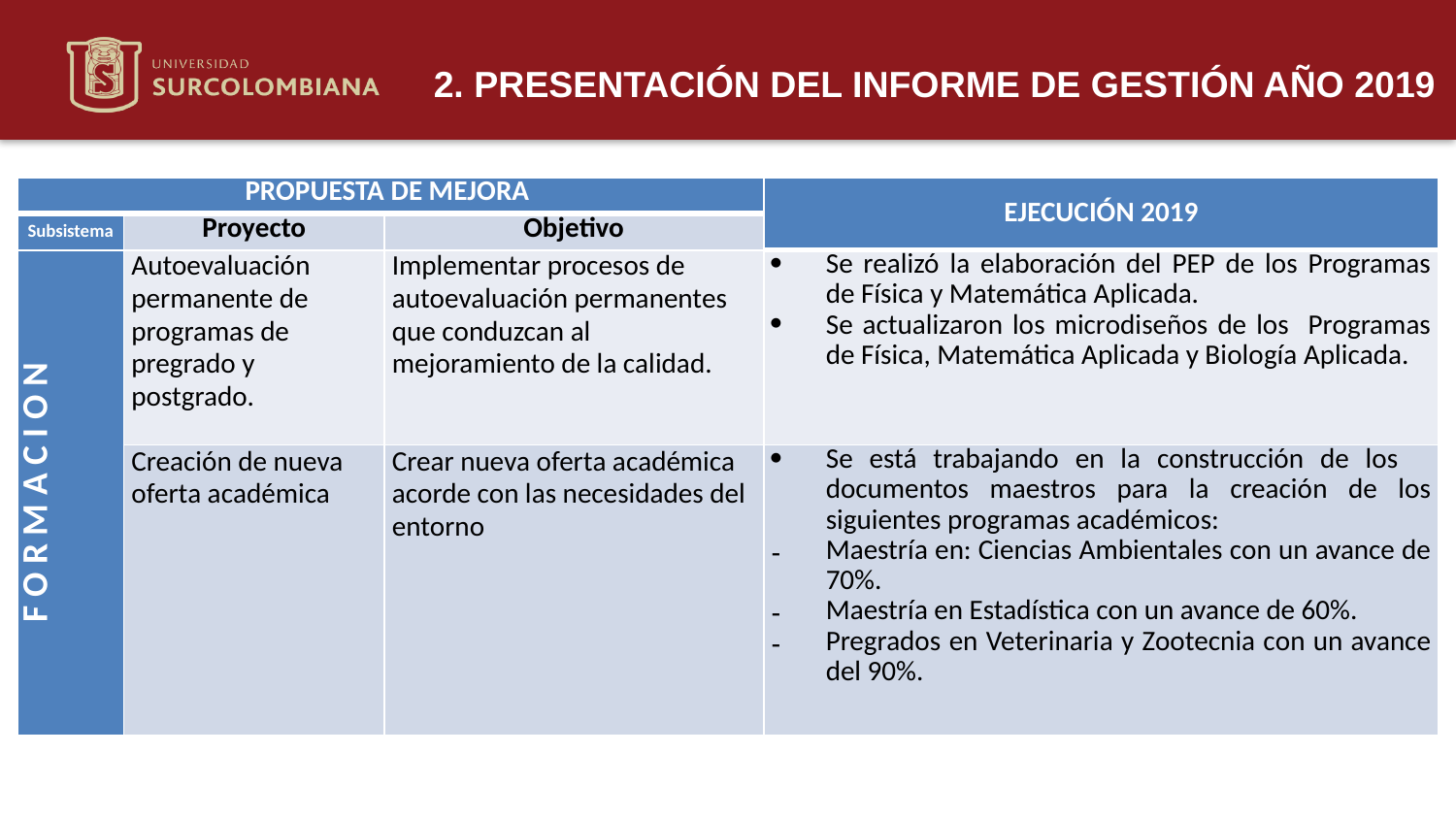

2. PRESENTACIÓN DEL INFORME DE GESTIÓN AÑO 2019
| PROPUESTA DE MEJORA |  |  | EJECUCIÓN 2019 |
| --- | --- | --- | --- |
| Subsistema | Proyecto | Objetivo |  |
| F O R M A C I O N | Autoevaluación permanente de programas de pregrado y postgrado. | Implementar procesos de autoevaluación permanentes que conduzcan al mejoramiento de la calidad. | Se realizó la elaboración del PEP de los Programas de Física y Matemática Aplicada. Se actualizaron los microdiseños de los Programas de Física, Matemática Aplicada y Biología Aplicada. |
|  | Creación de nueva oferta académica | Crear nueva oferta académica acorde con las necesidades del entorno | Se está trabajando en la construcción de los documentos maestros para la creación de los siguientes programas académicos: Maestría en: Ciencias Ambientales con un avance de 70%. Maestría en Estadística con un avance de 60%. Pregrados en Veterinaria y Zootecnia con un avance del 90%. |

Neiva  18 de marzo de 2020